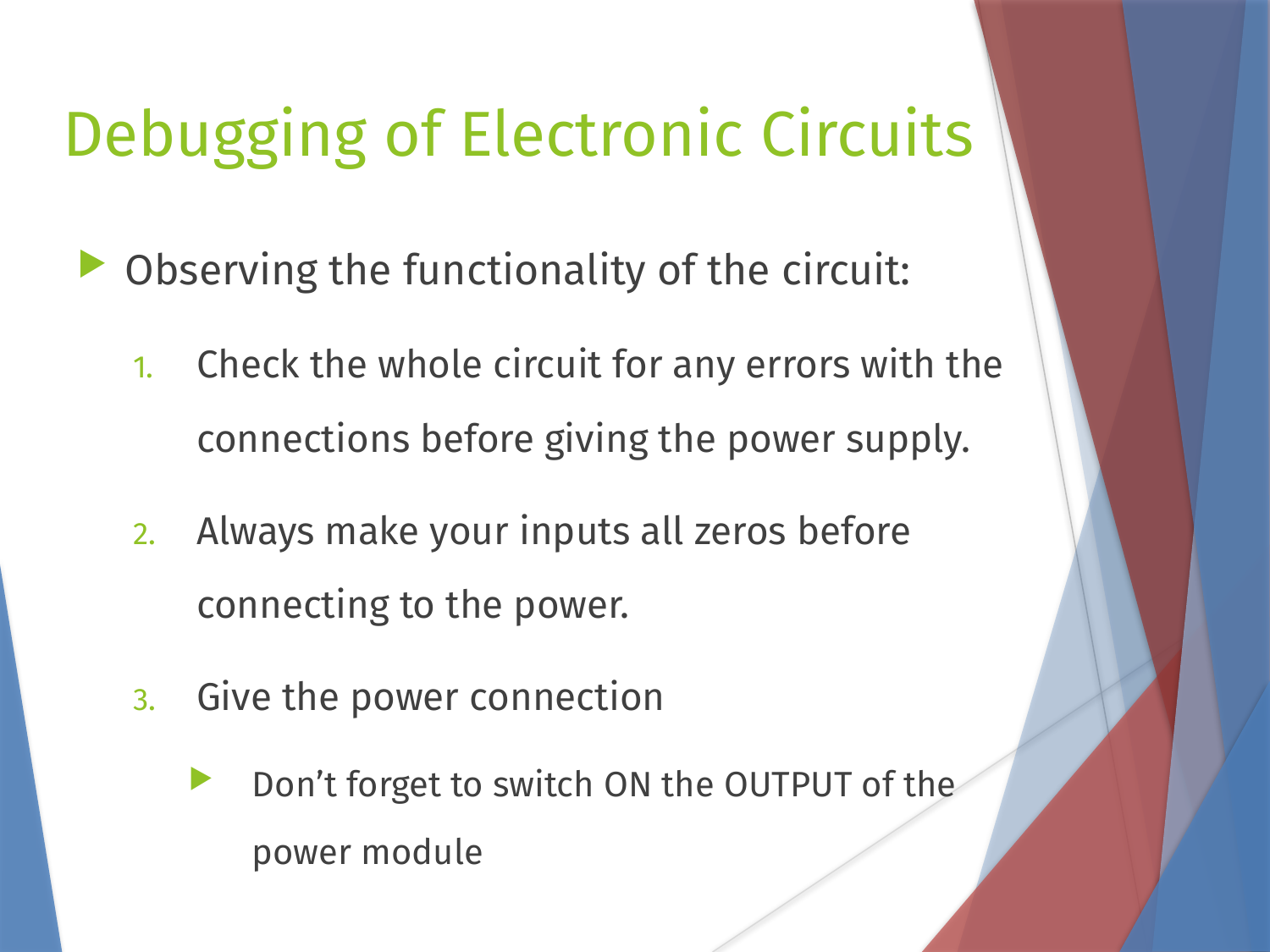

Debugging of Electronic Circuits
Observing the functionality of the circuit:
Check the whole circuit for any errors with the connections before giving the power supply.
Always make your inputs all zeros before connecting to the power.
Give the power connection
Don’t forget to switch ON the OUTPUT of the power module